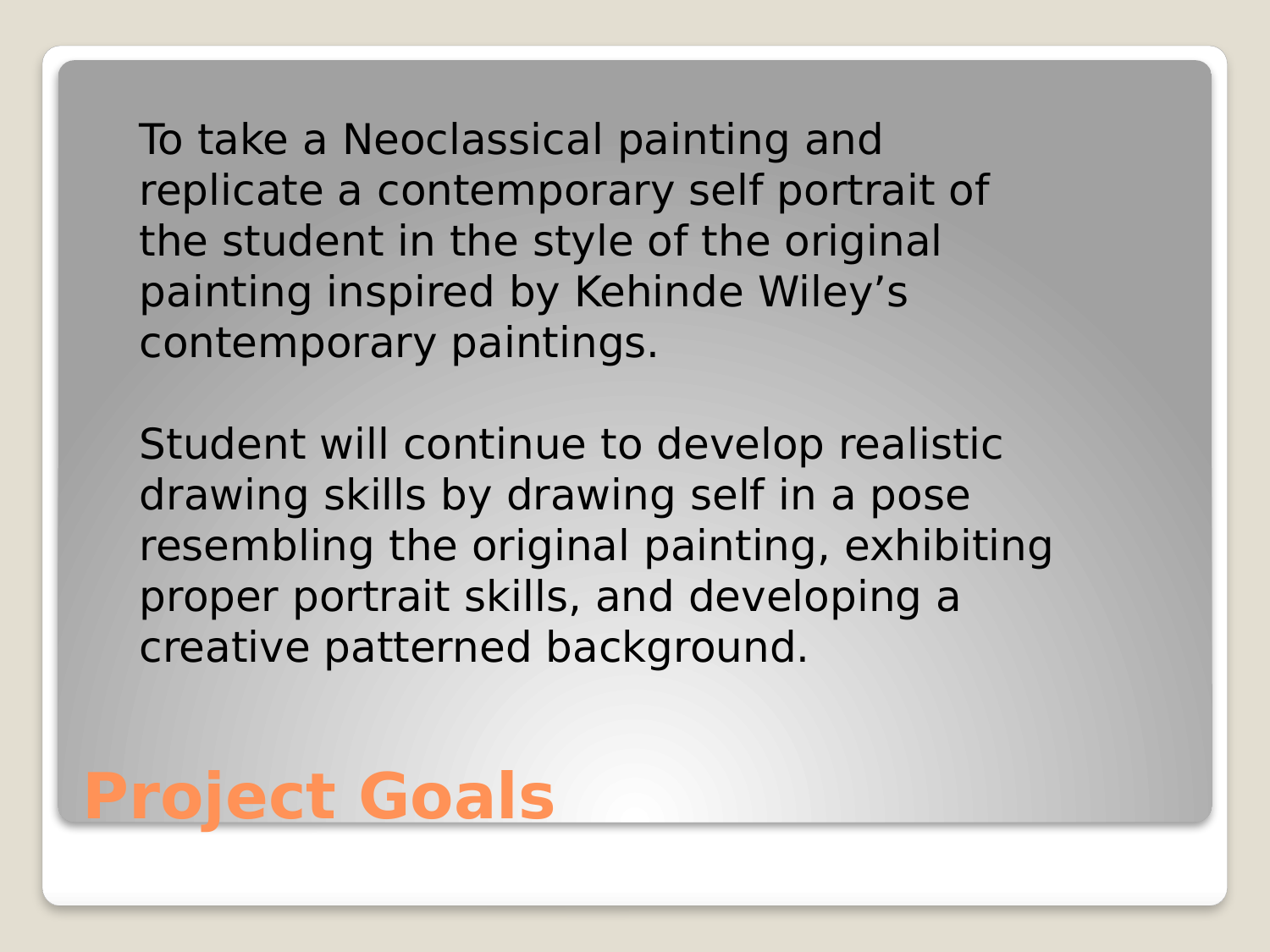

To take a Neoclassical painting and replicate a contemporary self portrait of the student in the style of the original painting inspired by Kehinde Wiley’s contemporary paintings.

Student will continue to develop realistic drawing skills by drawing self in a pose resembling the original painting, exhibiting proper portrait skills, and developing a creative patterned background.

# Project Goals